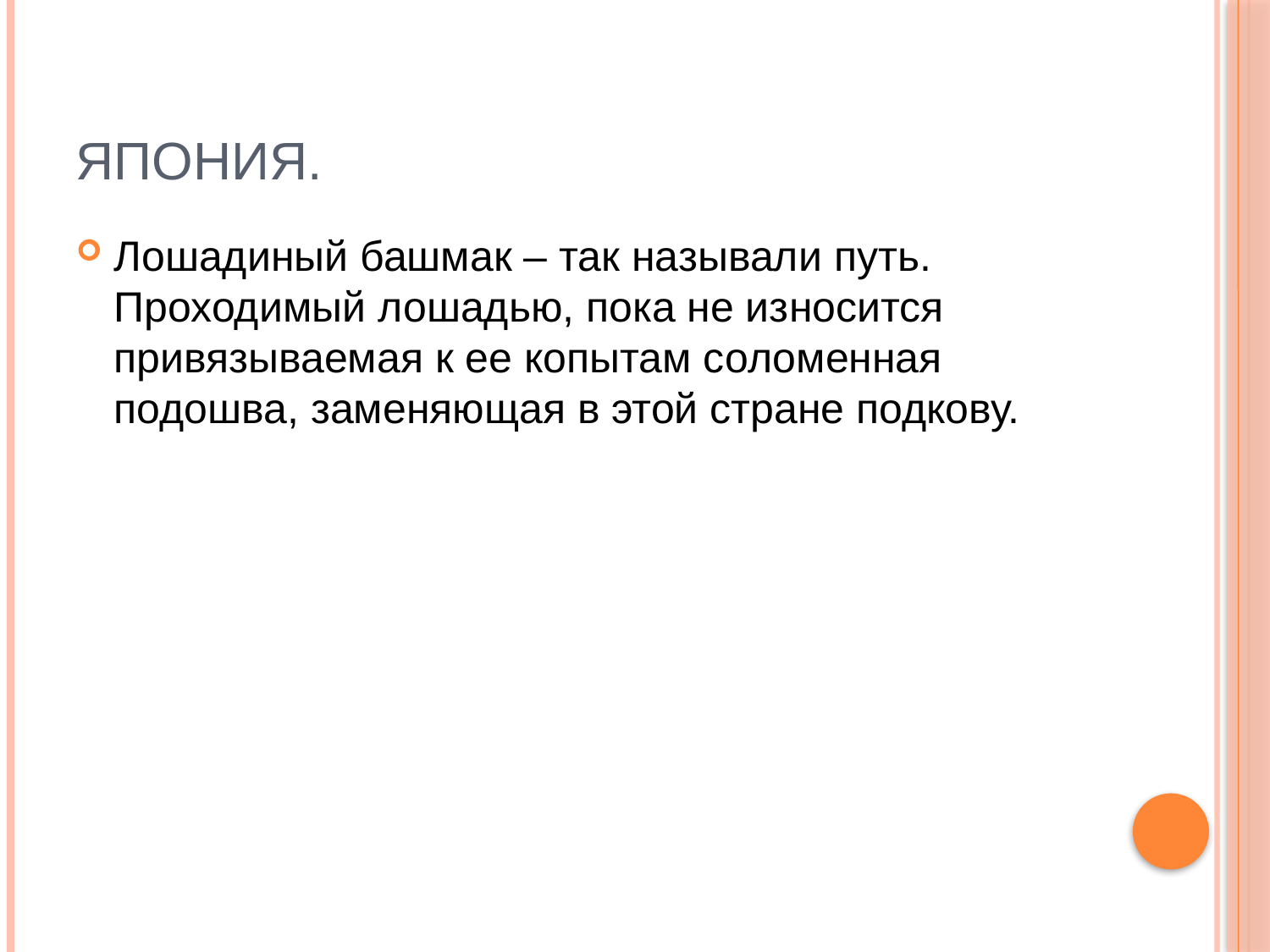

# Япония.
Лошадиный башмак – так называли путь. Проходимый лошадью, пока не износится привязываемая к ее копытам соломенная подошва, заменяющая в этой стране подкову.